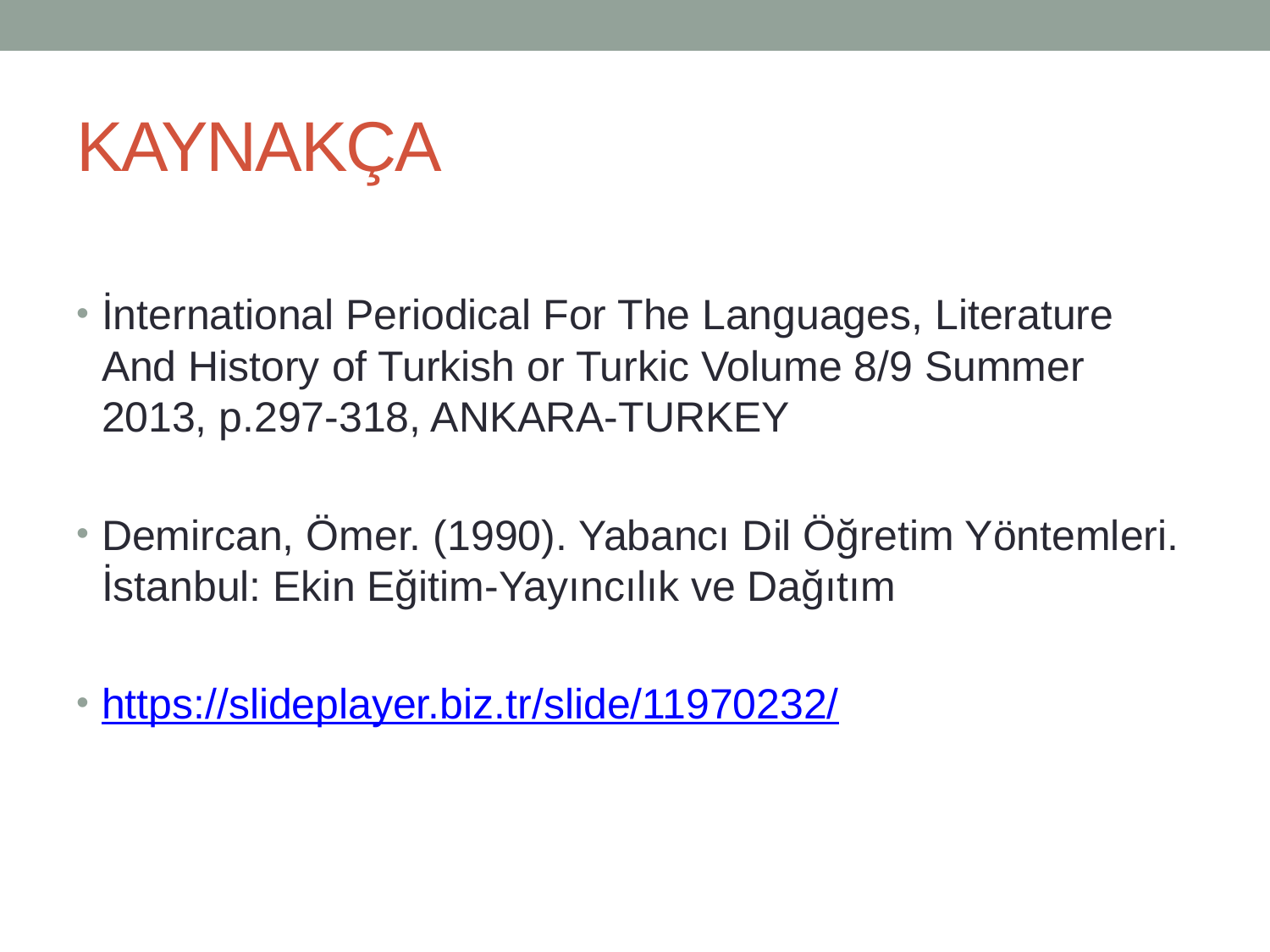

# KAYNAKÇA

İnternational Periodical For The Languages, Literature And History of Turkish or Turkic Volume 8/9 Summer 2013, p.297-318, ANKARA-TURKEY

Demircan, Ömer. (1990). Yabancı Dil Öğretim Yöntemleri. İstanbul: Ekin Eğitim-Yayıncılık ve Dağıtım

https://slideplayer.biz.tr/slide/11970232/